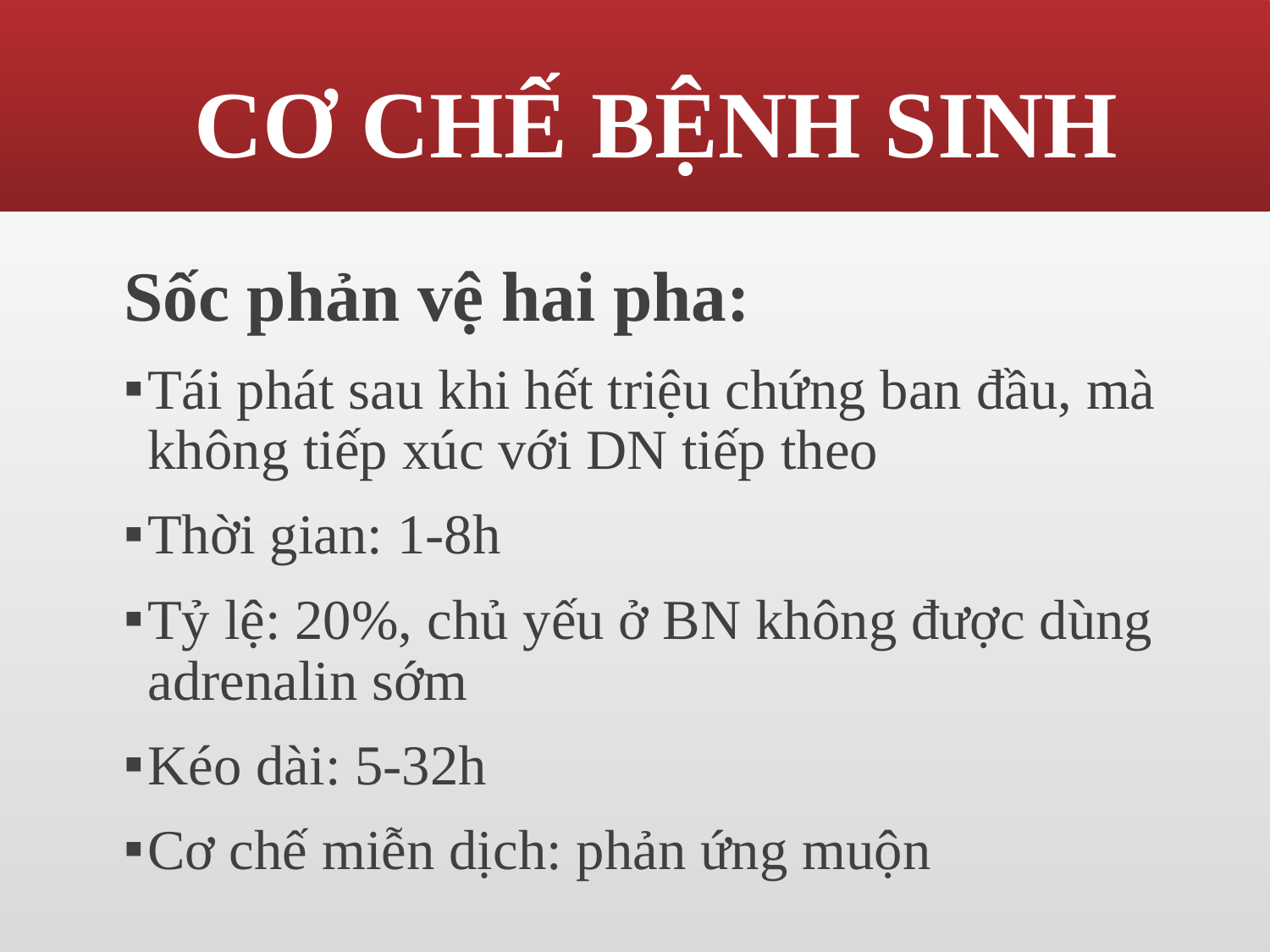

CƠ CHẾ BỆNH SINH
Sốc phản vệ hai pha:
Tái phát sau khi hết triệu chứng ban đầu, mà không tiếp xúc với DN tiếp theo
Thời gian: 1-8h
Tỷ lệ: 20%, chủ yếu ở BN không được dùng adrenalin sớm
Kéo dài: 5-32h
Cơ chế miễn dịch: phản ứng muộn